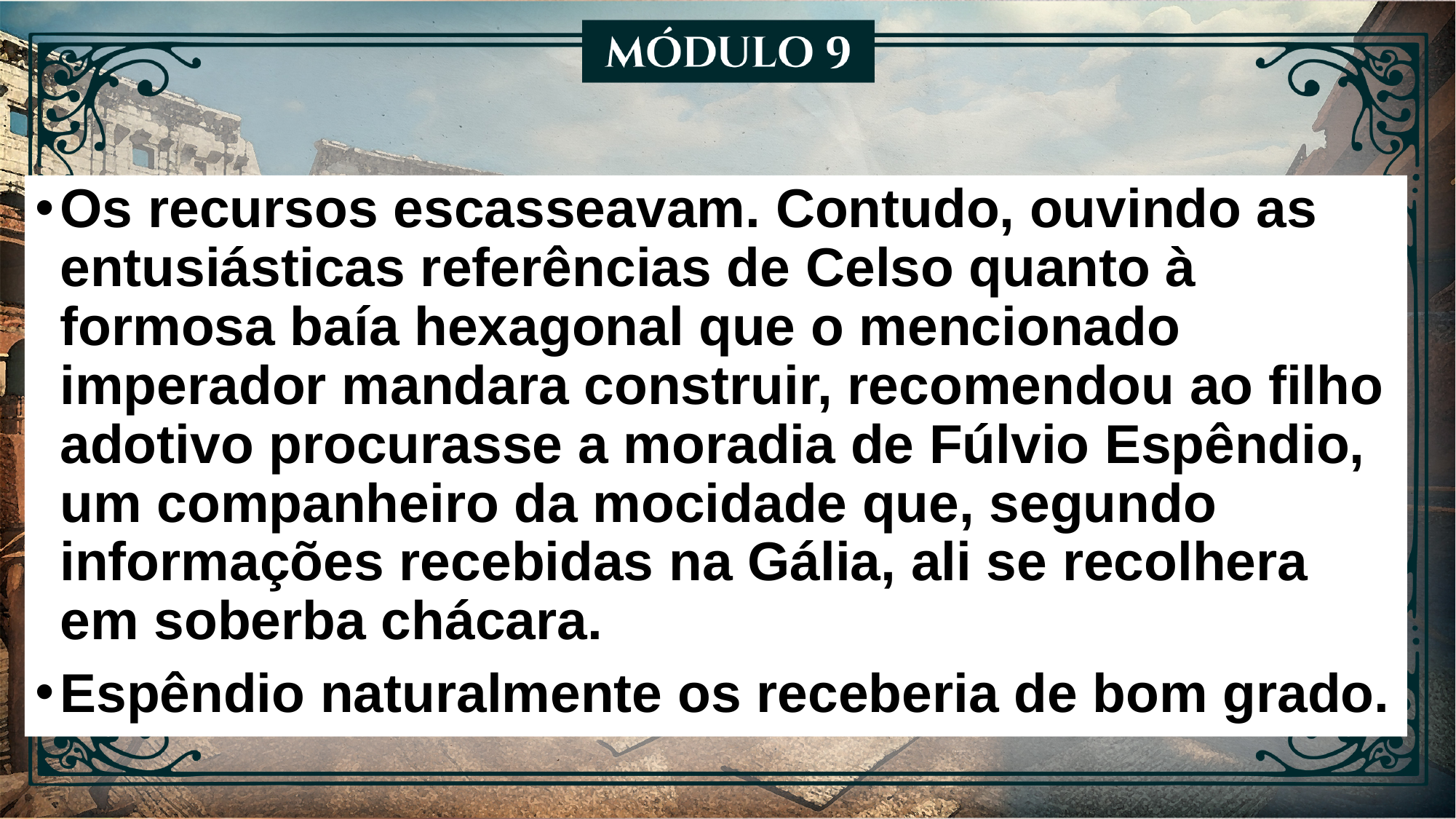

Os recursos escasseavam. Contudo, ouvindo as entusiásticas referências de Celso quanto à formosa baía hexagonal que o mencionado imperador mandara construir, recomendou ao filho adotivo procurasse a moradia de Fúlvio Espêndio, um companheiro da mocidade que, segundo informações recebidas na Gália, ali se recolhera em soberba chácara.
Espêndio naturalmente os receberia de bom grado.